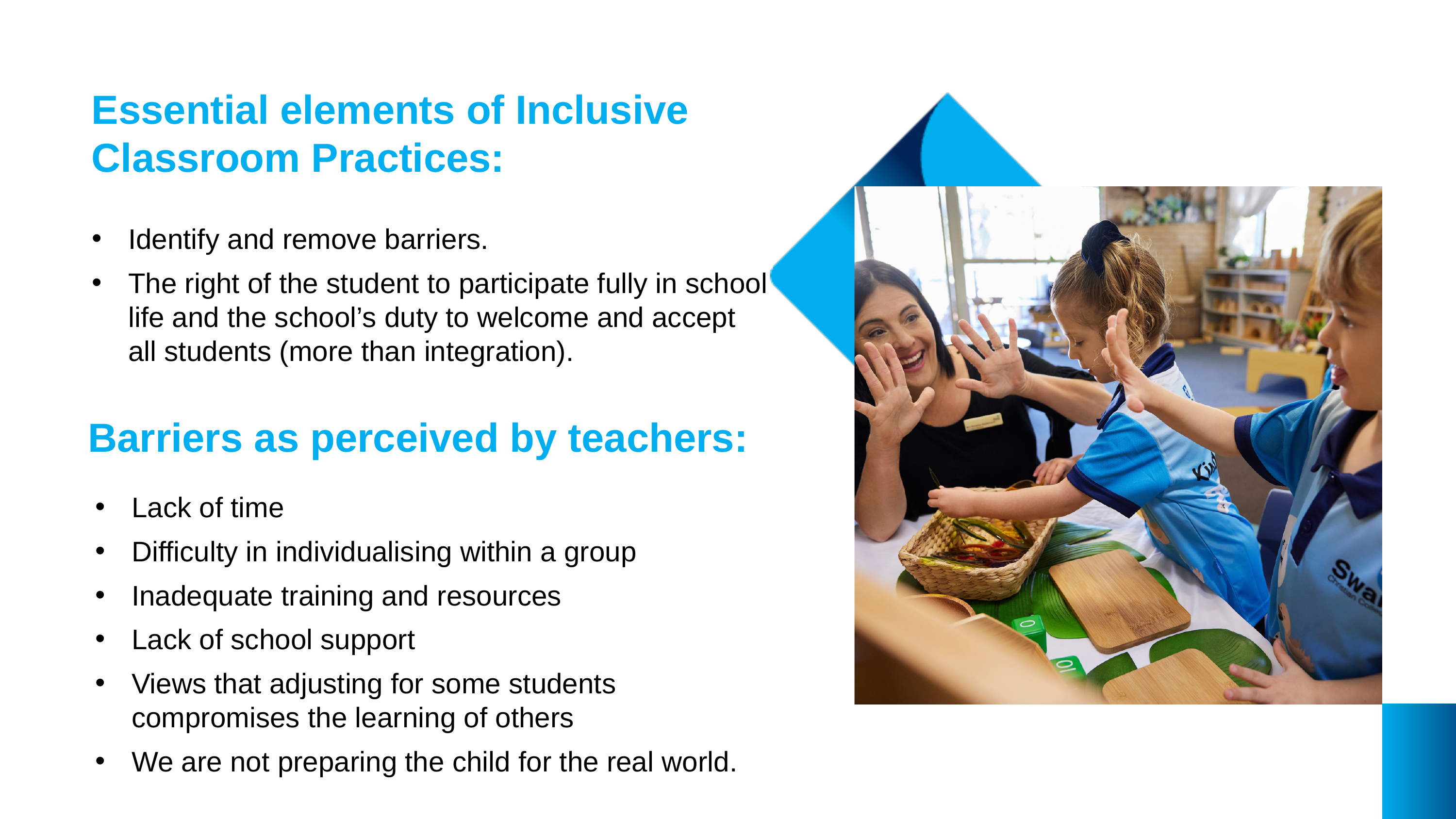

Essential elements of Inclusive Classroom Practices:

Identify and remove barriers.
The right of the student to participate fully in school life and the school’s duty to welcome and accept all students (more than integration).

Barriers as perceived by teachers:
Lack of time​
Difficulty in individualising within a group​
Inadequate training and resources​
Lack of school support​
Views that adjusting for some students compromises the learning of others​
We are not preparing the child for the real world.​